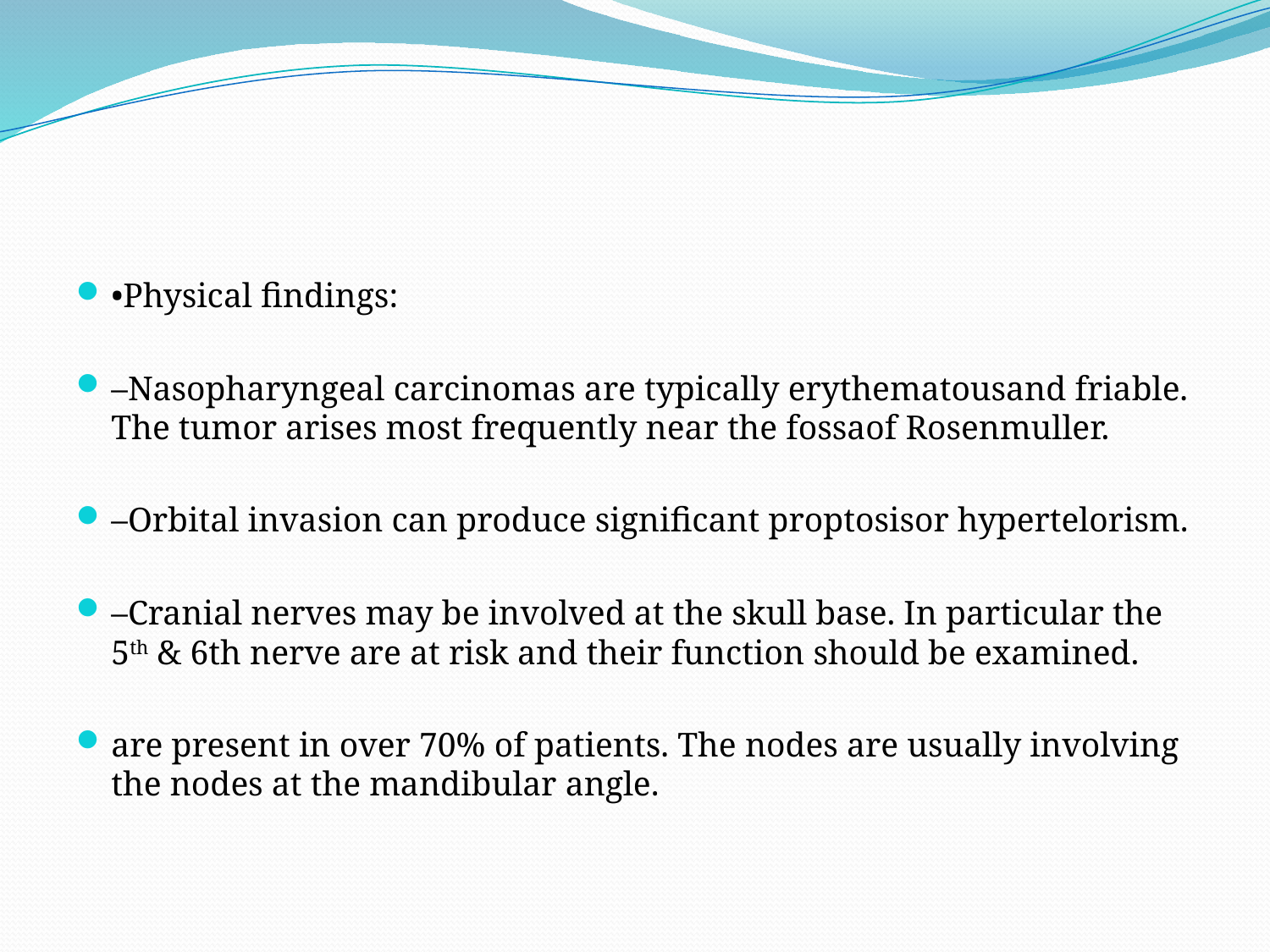

#
•Physical findings:

–Nasopharyngeal carcinomas are typically erythematousand friable. The tumor arises most frequently near the fossaof Rosenmuller.

–Orbital invasion can produce significant proptosisor hypertelorism.

–Cranial nerves may be involved at the skull base. In particular the 5th & 6th nerve are at risk and their function should be examined.

are present in over 70% of patients. The nodes are usually involving the nodes at the mandibular angle.